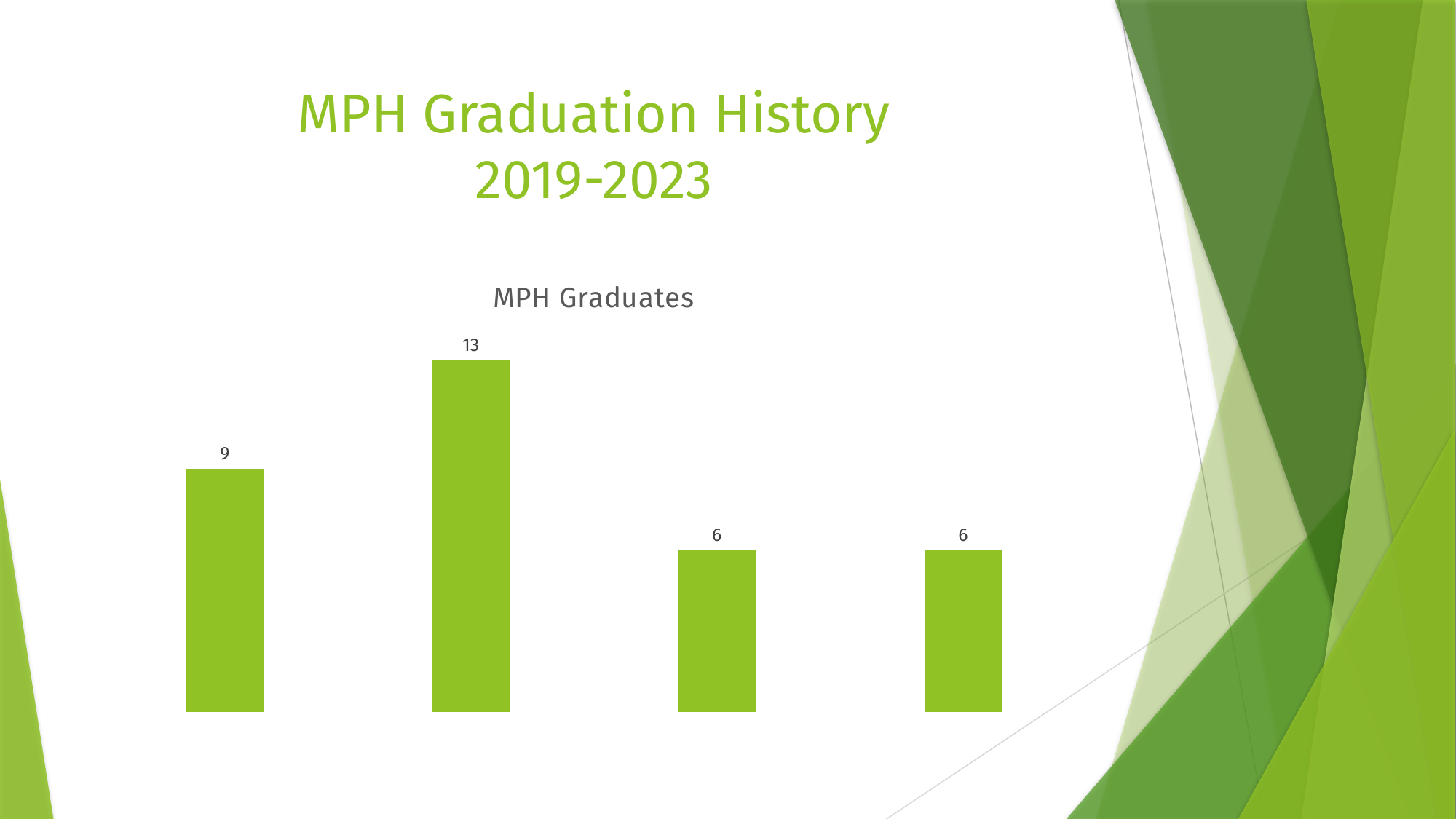

# MPH Graduation History 2019-2023

### Chart:

| Category | MPH Graduates |
|---|---|
| AY 2019-2020 | 9.0 |
| AY 2020-2021 | 13.0 |
| AY 2021-2022 | 6.0 |
| AY 2022-2023 | 6.0 |